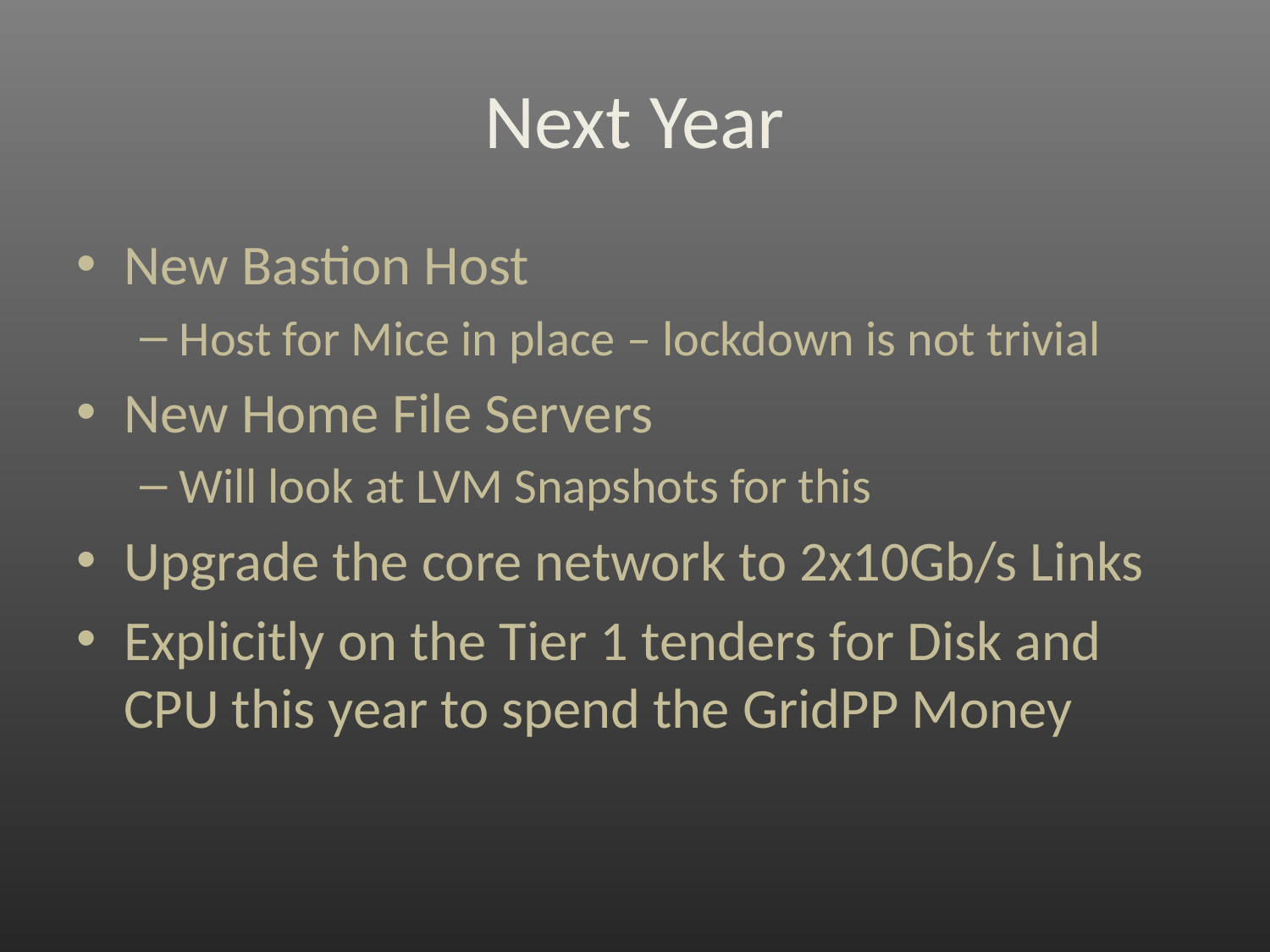

# Next Year
New Bastion Host
Host for Mice in place – lockdown is not trivial
New Home File Servers
Will look at LVM Snapshots for this
Upgrade the core network to 2x10Gb/s Links
Explicitly on the Tier 1 tenders for Disk and CPU this year to spend the GridPP Money